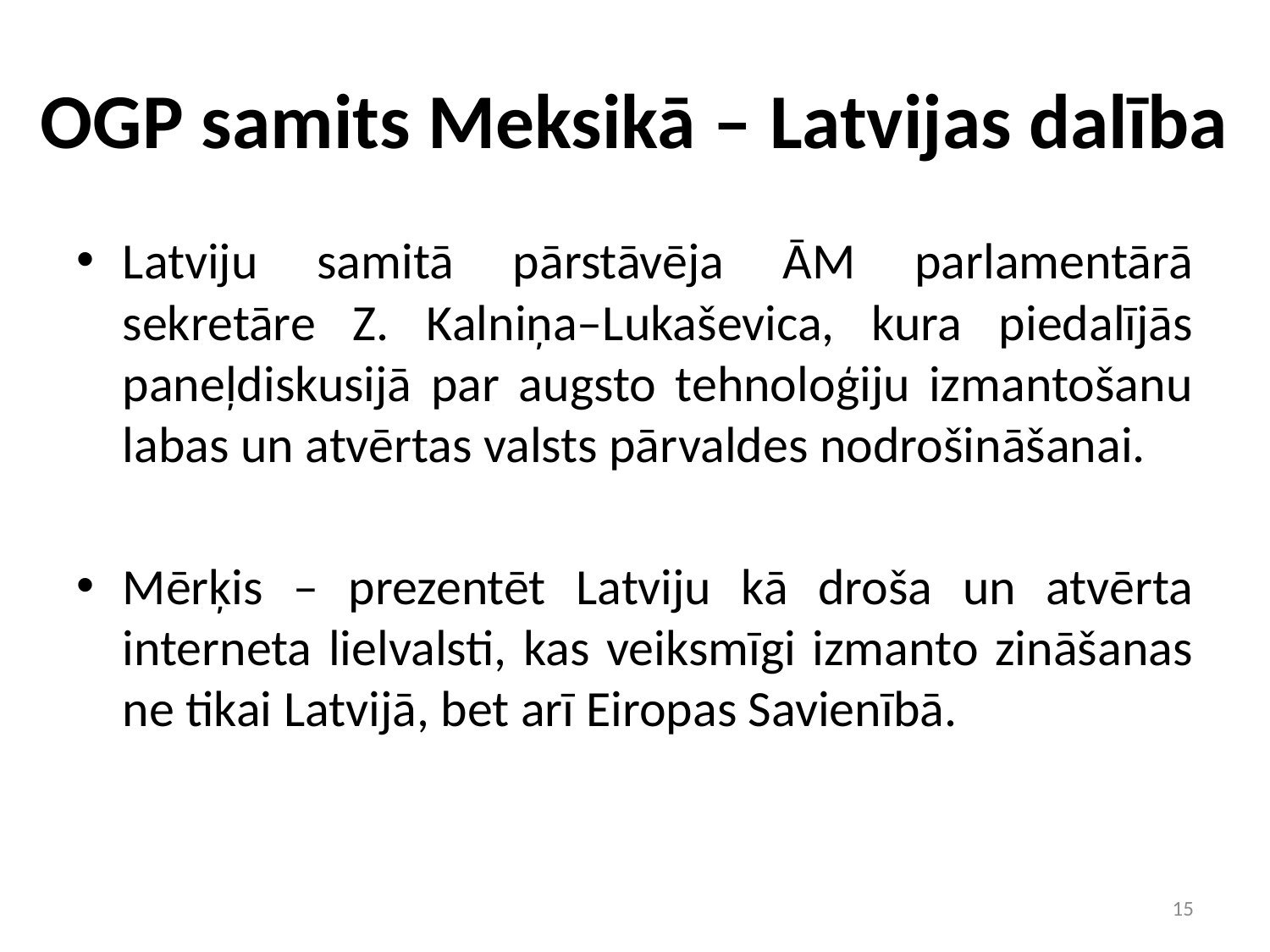

# OGP samits Meksikā – Latvijas dalība
Latviju samitā pārstāvēja ĀM parlamentārā sekretāre Z. Kalniņa–Lukaševica, kura piedalījās paneļdiskusijā par augsto tehnoloģiju izmantošanu labas un atvērtas valsts pārvaldes nodrošināšanai.

Mērķis – prezentēt Latviju kā droša un atvērta interneta lielvalsti, kas veiksmīgi izmanto zināšanas ne tikai Latvijā, bet arī Eiropas Savienībā.
15